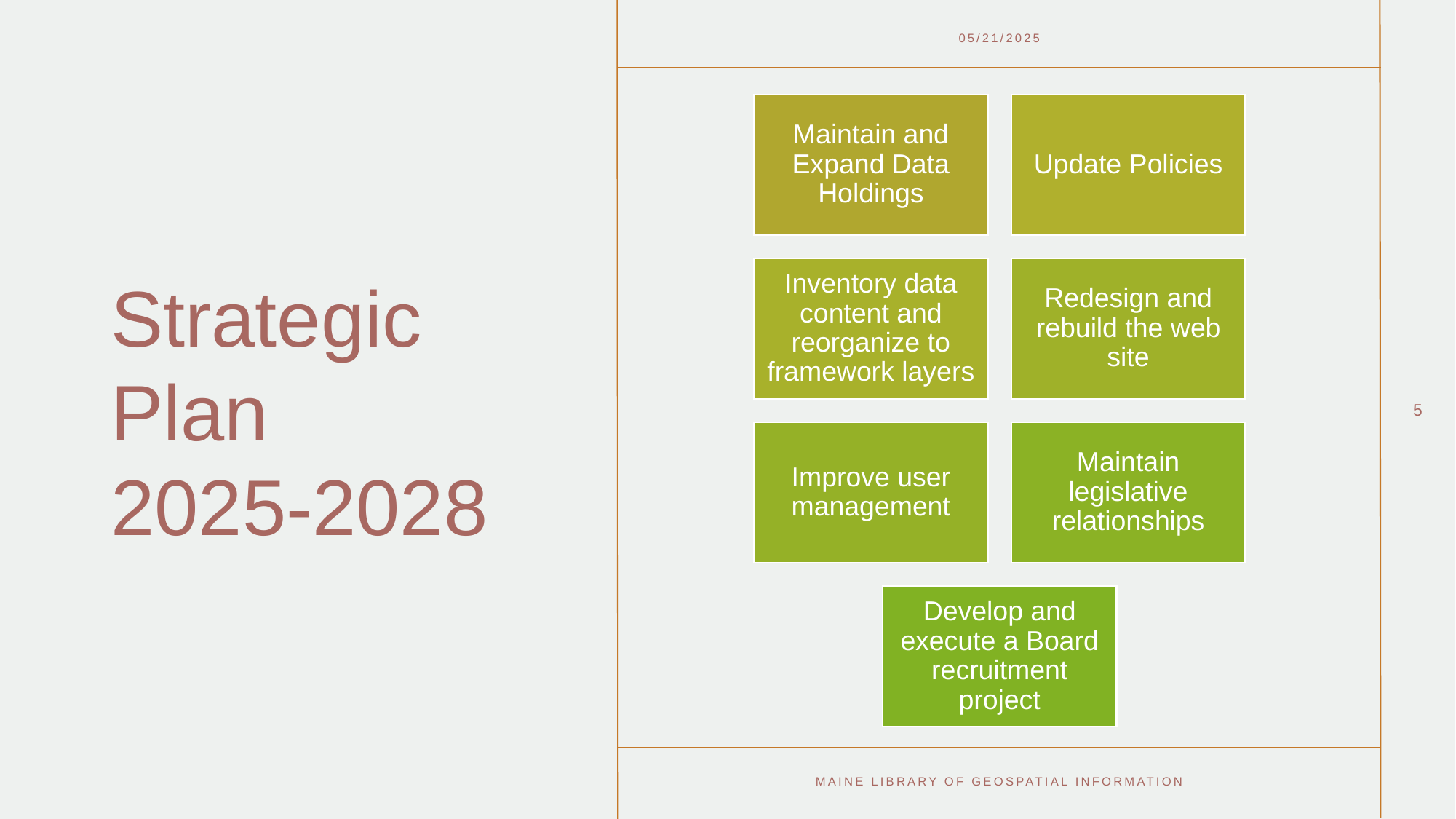

05/21/2025
# Strategic Plan 2025-2028
Maintain and Expand Data Holdings
Update Policies
Inventory data content and reorganize to framework layers
Redesign and rebuild the web site
Improve user management
Maintain legislative relationships
Develop and execute a Board recruitment project
5
Maine Library Of Geospatial Information